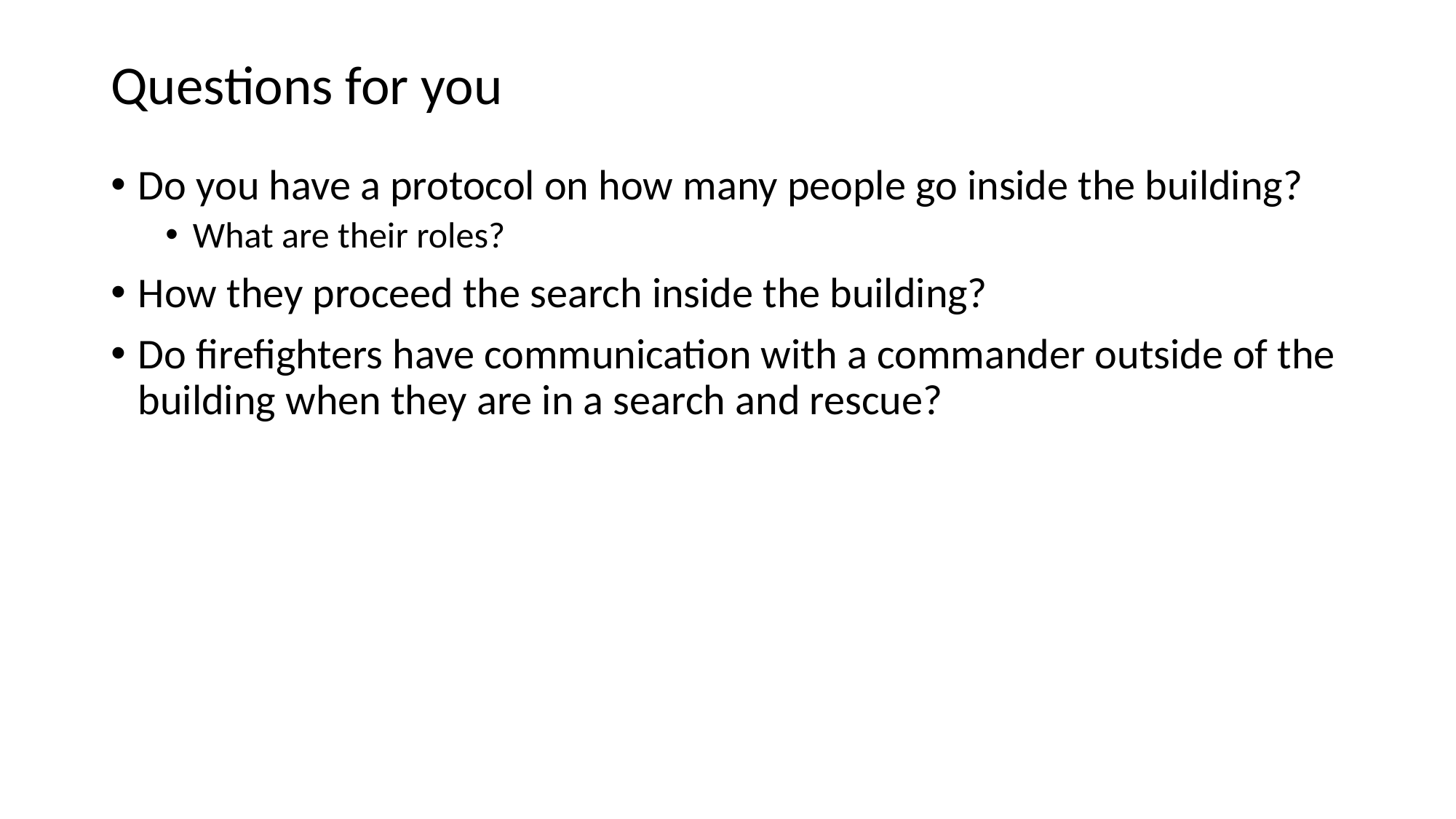

# Questions for you
Do you have a protocol on how many people go inside the building?
What are their roles?
How they proceed the search inside the building?
Do firefighters have communication with a commander outside of the building when they are in a search and rescue?